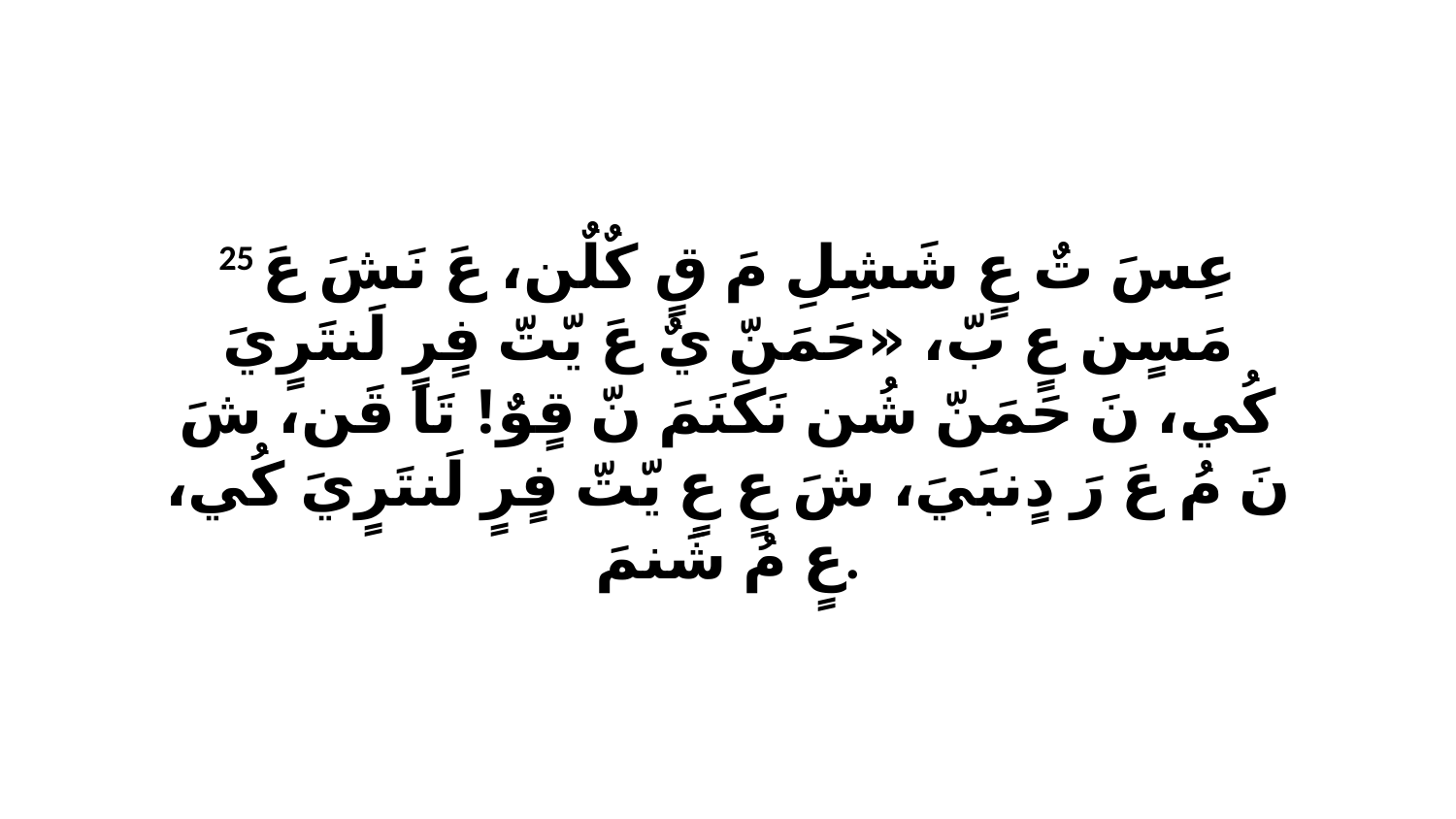

25 عِسَ تٌ عٍ شَشِلِ مَ قٍ كٌلٌن، عَ نَشَ عَ مَسٍن عٍ بّ، «حَمَنّ يٌ عَ يّتّ فٍرٍ لَنتَرٍيَ كُي، نَ حَمَنّ شُن نَكَنَمَ نّ قٍوٌ! تَا قَن، شَ نَ مُ عَ رَ دٍنبَيَ، شَ عٍ عٍ يّتّ فٍرٍ لَنتَرٍيَ كُي، عٍ مُ شَنمَ.